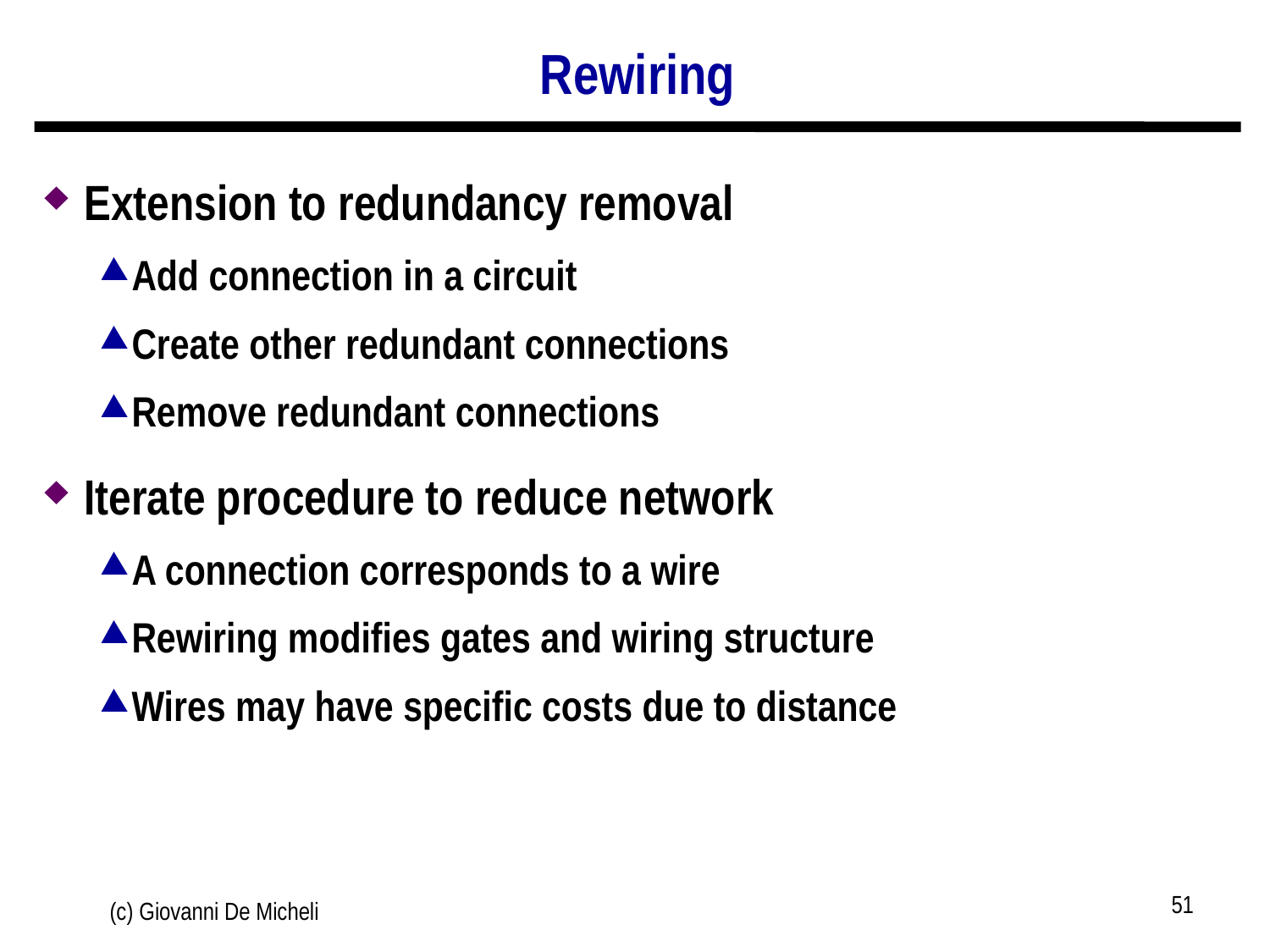

# Rewiring
Extension to redundancy removal
Add connection in a circuit
Create other redundant connections
Remove redundant connections
Iterate procedure to reduce network
A connection corresponds to a wire
Rewiring modifies gates and wiring structure
Wires may have specific costs due to distance
51
(c) Giovanni De Micheli